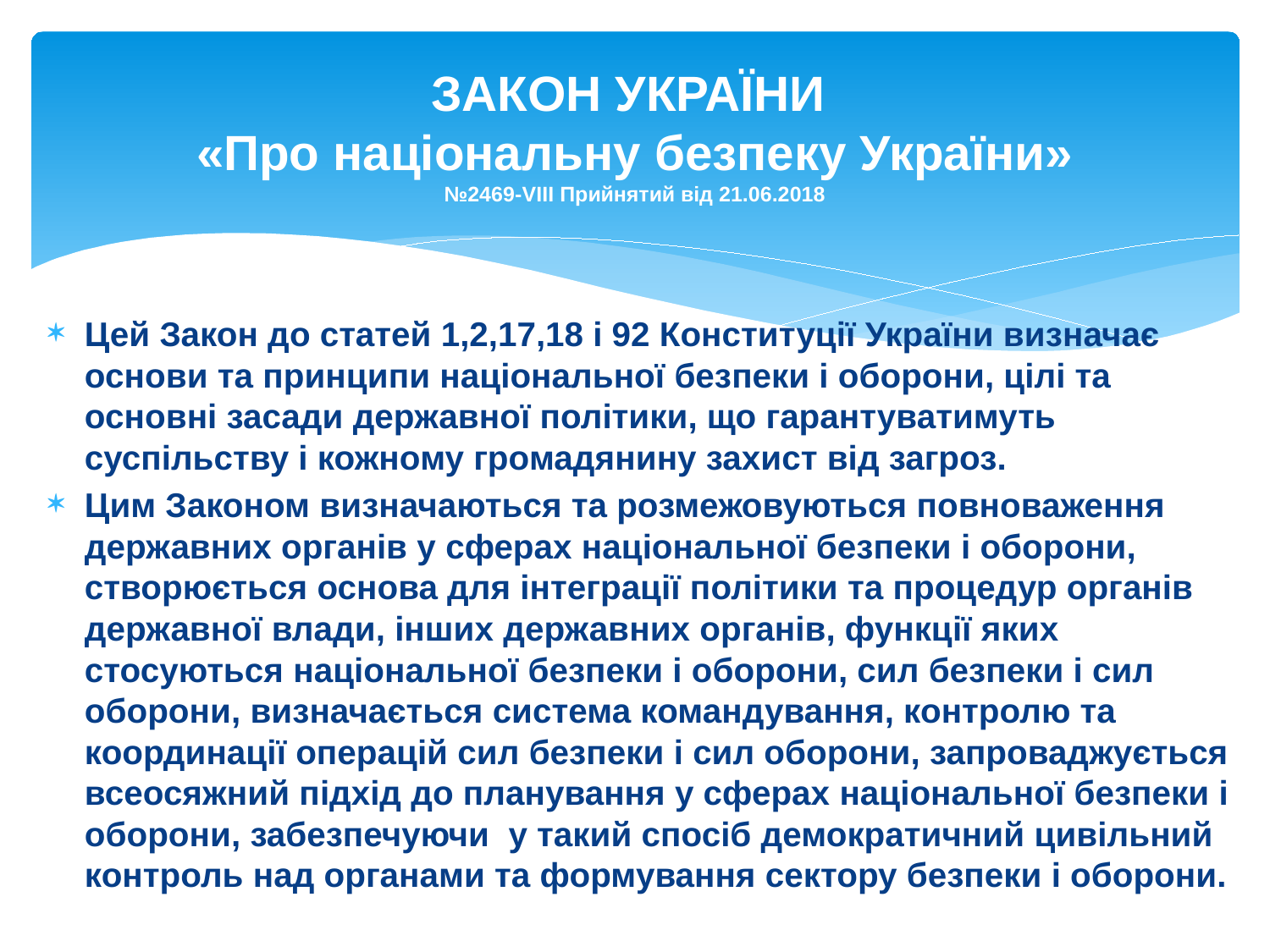

# ЗАКОН УКРАЇНИ «Про національну безпеку України» №2469-VIII Прийнятий від 21.06.2018
Цей Закон до статей 1,2,17,18 і 92 Конституції України визначає основи та принципи національної безпеки і оборони, цілі та основні засади державної політики, що гарантуватимуть суспільству і кожному громадянину захист від загроз.
Цим Законом визначаються та розмежовуються повноваження державних органів у сферах національної безпеки і оборони, створюється основа для інтеграції політики та процедур органів державної влади, інших державних органів, функції яких стосуються національної безпеки і оборони, сил безпеки і сил оборони, визначається система командування, контролю та координації операцій сил безпеки і сил оборони, запроваджується всеосяжний підхід до планування у сферах національної безпеки і оборони, забезпечуючи  у такий спосіб демократичний цивільний контроль над органами та формування сектору безпеки і оборони.